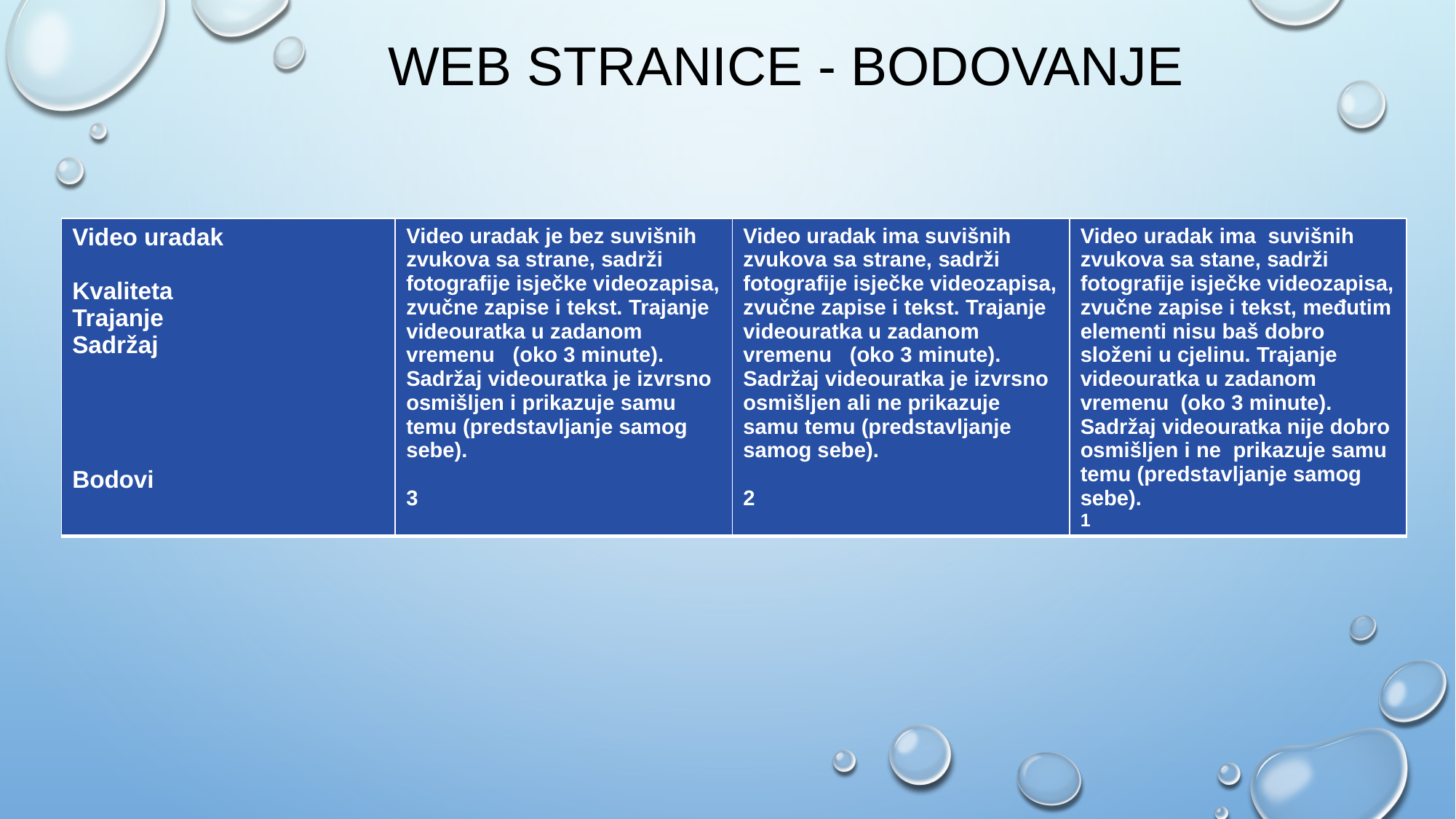

# Web stranice - bodovanje
| Video uradak Kvaliteta Trajanje Sadržaj Bodovi | Video uradak je bez suvišnih zvukova sa strane, sadrži fotografije isječke videozapisa, zvučne zapise i tekst. Trajanje videouratka u zadanom vremenu (oko 3 minute). Sadržaj videouratka je izvrsno osmišljen i prikazuje samu temu (predstavljanje samog sebe). 3 | Video uradak ima suvišnih zvukova sa strane, sadrži fotografije isječke videozapisa, zvučne zapise i tekst. Trajanje videouratka u zadanom vremenu (oko 3 minute). Sadržaj videouratka je izvrsno osmišljen ali ne prikazuje samu temu (predstavljanje samog sebe). 2 | Video uradak ima suvišnih zvukova sa stane, sadrži fotografije isječke videozapisa, zvučne zapise i tekst, međutim elementi nisu baš dobro složeni u cjelinu. Trajanje videouratka u zadanom vremenu (oko 3 minute). Sadržaj videouratka nije dobro osmišljen i ne prikazuje samu temu (predstavljanje samog sebe). 1 |
| --- | --- | --- | --- |